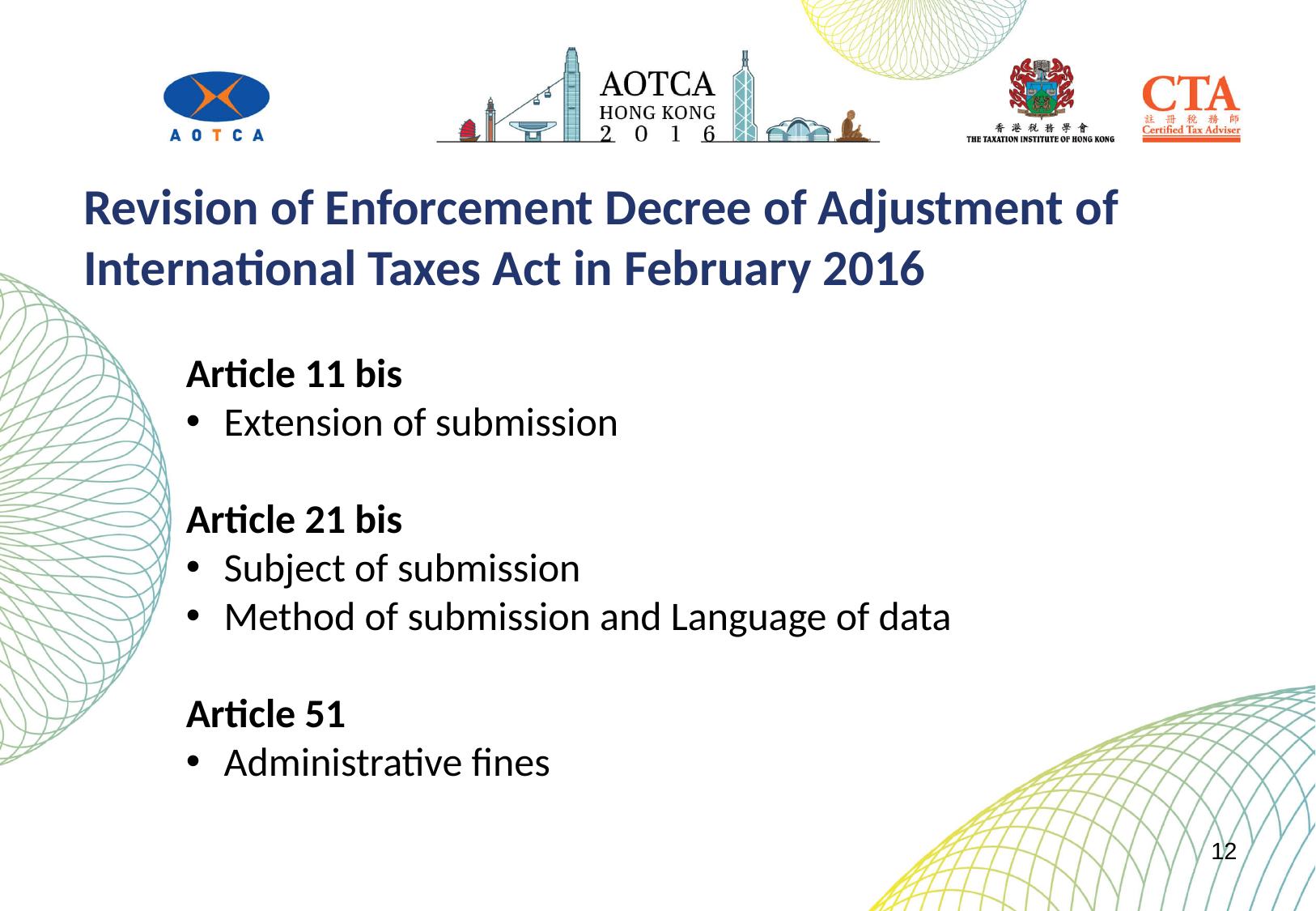

Revision of Enforcement Decree of Adjustment of International Taxes Act in February 2016
Article 11 bis
Extension of submission

Article 21 bis
Subject of submission
Method of submission and Language of data

Article 51
Administrative fines
12